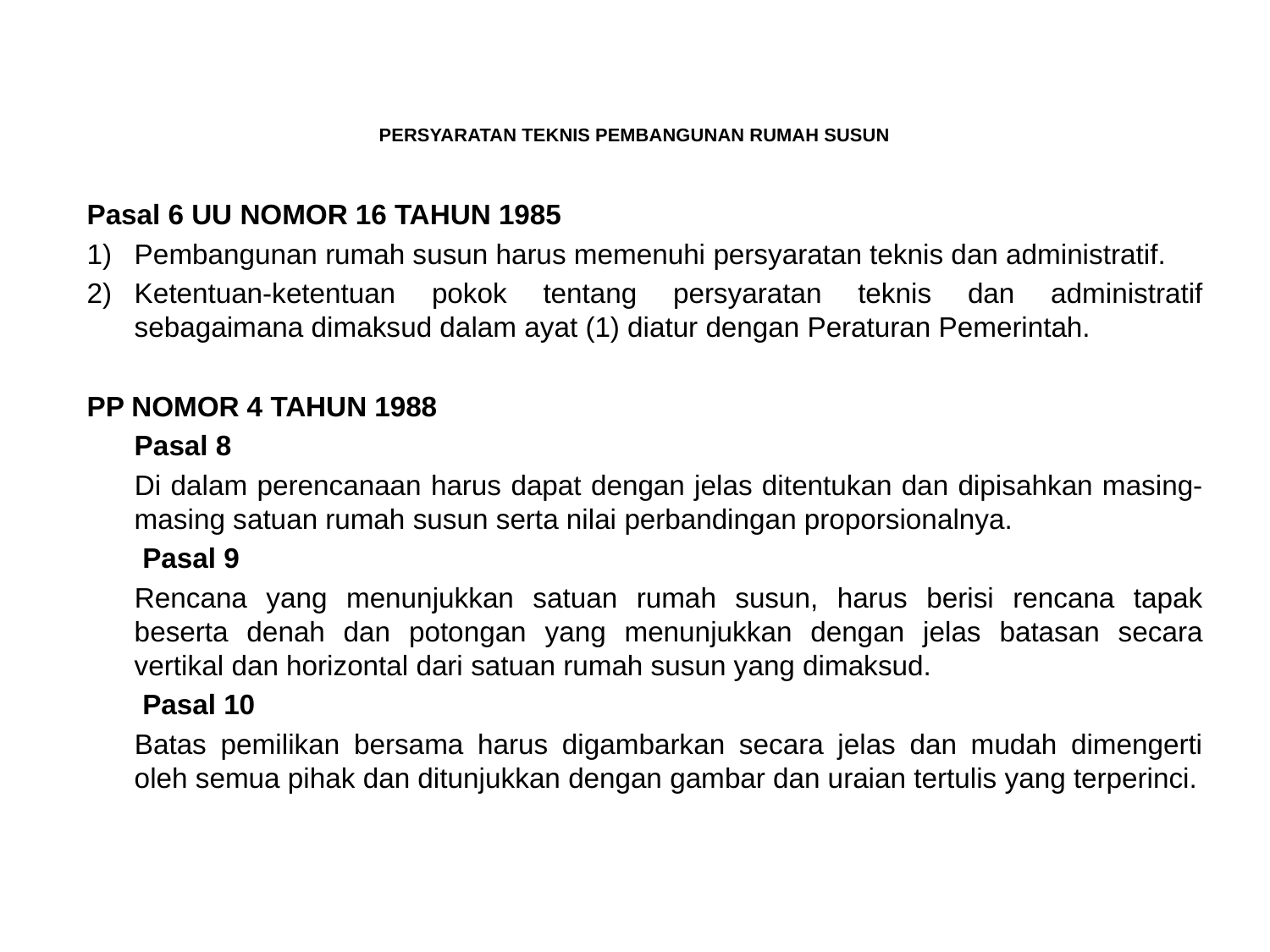

# PERSYARATAN TEKNIS PEMBANGUNAN RUMAH SUSUN
Pasal 6 UU NOMOR 16 TAHUN 1985
Pembangunan rumah susun harus memenuhi persyaratan teknis dan administratif.
Ketentuan-ketentuan pokok tentang persyaratan teknis dan administratif sebagaimana dimaksud dalam ayat (1) diatur dengan Peraturan Pemerintah.

PP NOMOR 4 TAHUN 1988
	Pasal 8
Di dalam perencanaan harus dapat dengan jelas ditentukan dan dipisahkan masing-masing satuan rumah susun serta nilai perbandingan proporsionalnya.
 Pasal 9
Rencana yang menunjukkan satuan rumah susun, harus berisi rencana tapak beserta denah dan potongan yang menunjukkan dengan jelas batasan secara vertikal dan horizontal dari satuan rumah susun yang dimaksud.
 Pasal 10
Batas pemilikan bersama harus digambarkan secara jelas dan mudah dimengerti oleh semua pihak dan ditunjukkan dengan gambar dan uraian tertulis yang terperinci.